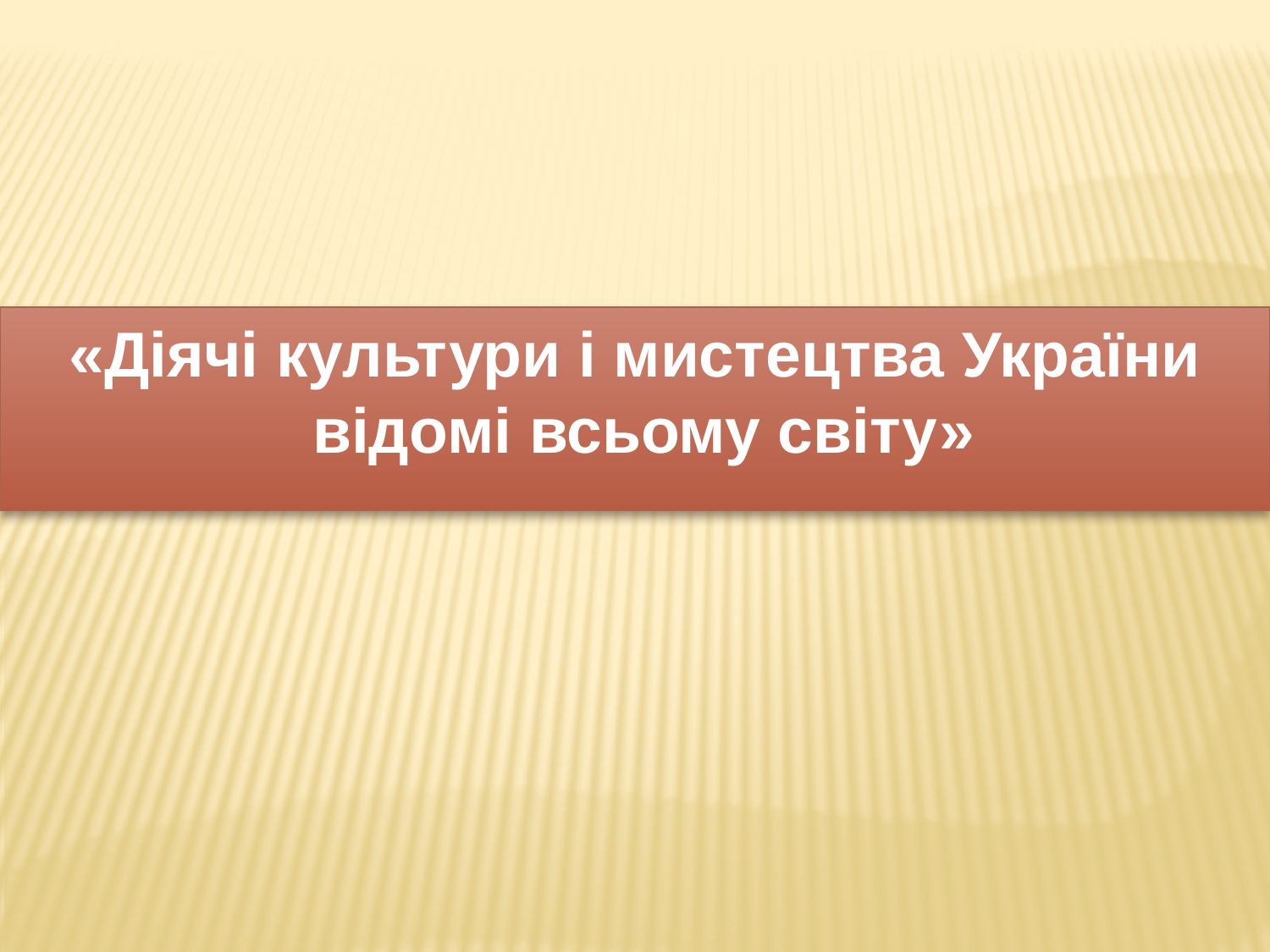

«Діячі культури і мистецтва України
 відомі всьому світу»